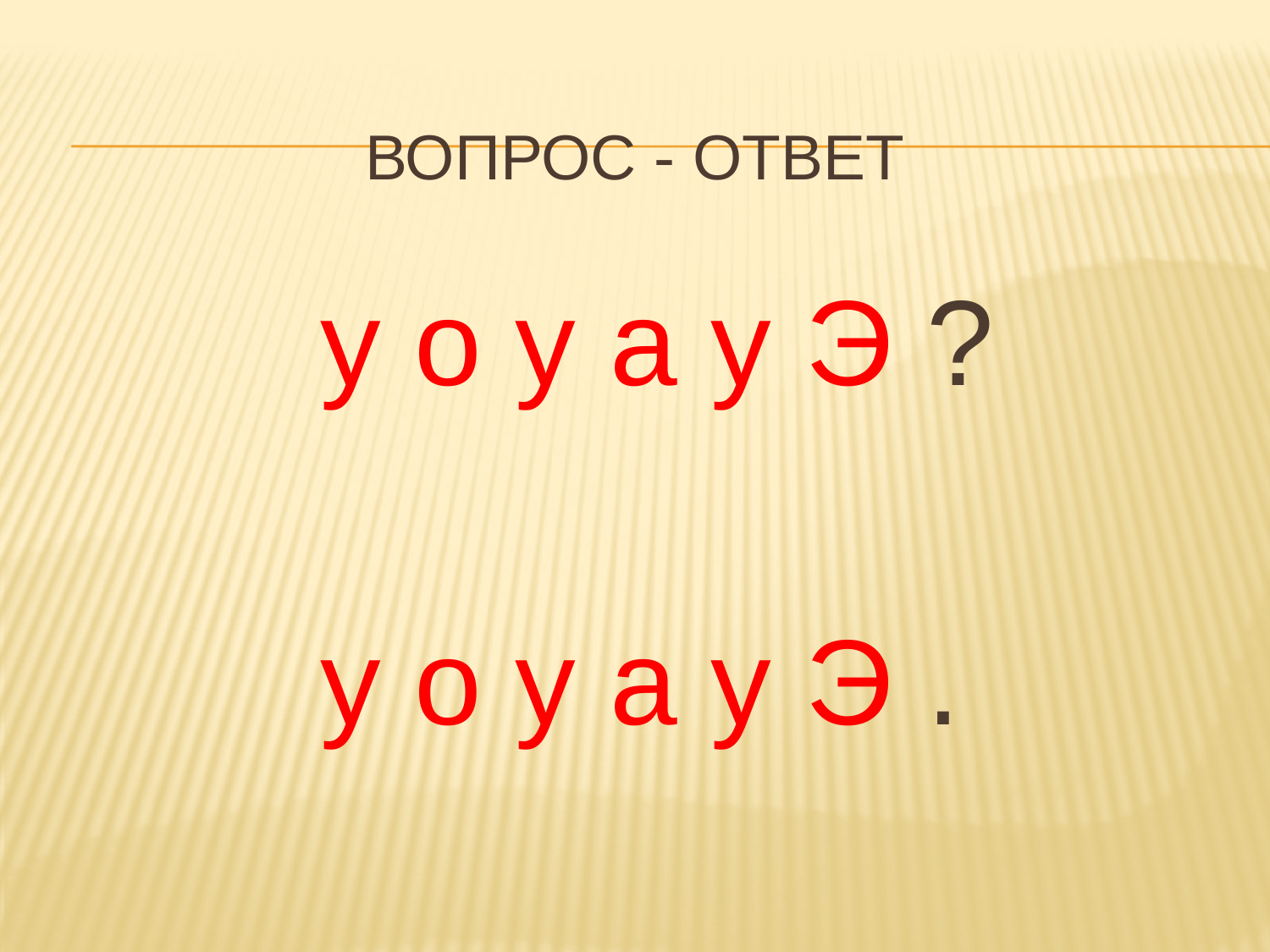

# Вопрос - ответ
у о у а у Э ?

у о у а у Э .